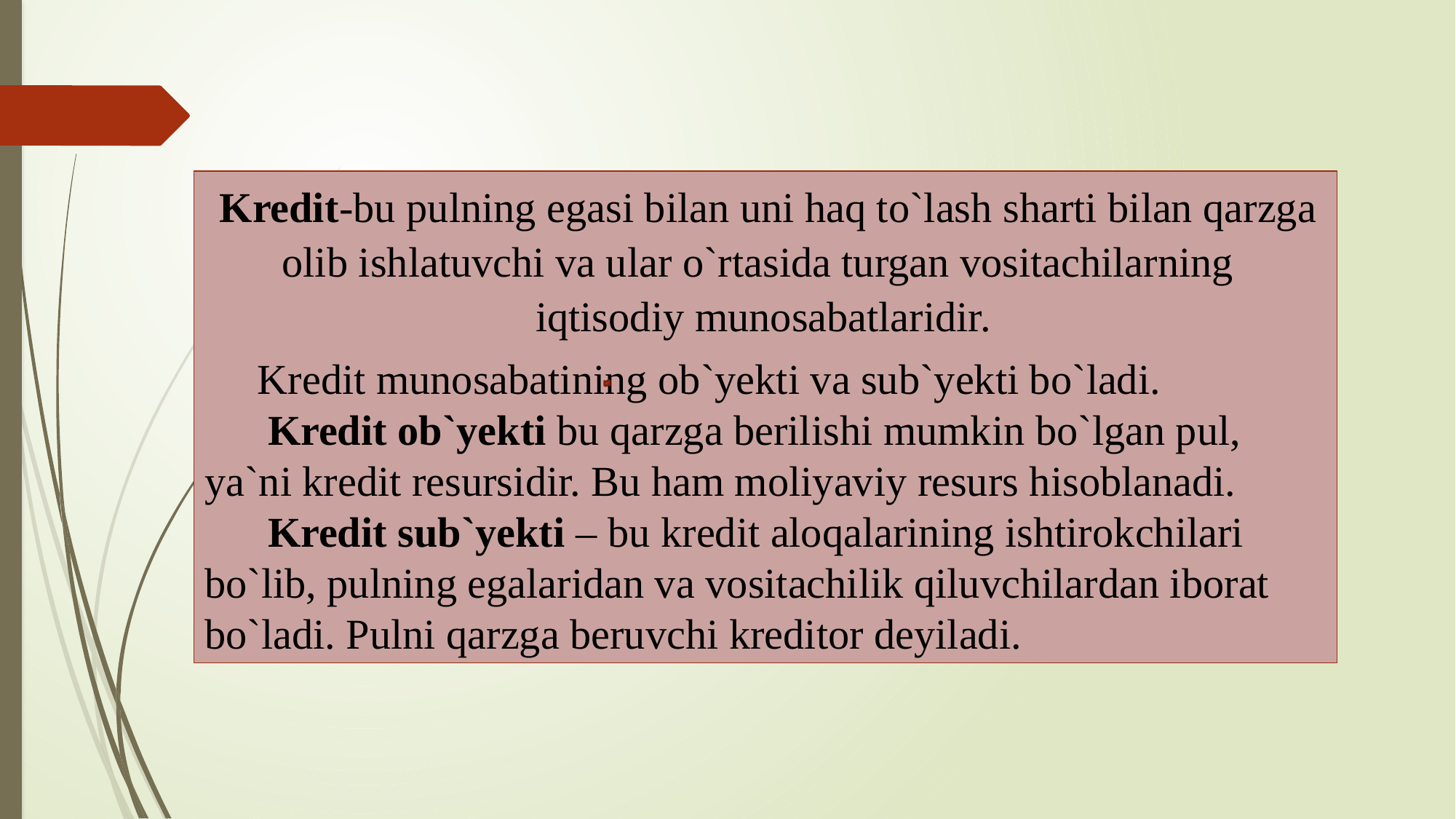

Kredit-bu pulning egasi bilan uni haq to`lash sharti bilan qarzga olib ishlatuvchi va ular o`rtasida turgan vositachilarning  iqtisodiy munosabatlaridir.
     Kredit munosabatining ob`yekti va sub`yekti bo`ladi.
      Kredit ob`yekti bu qarzga berilishi mumkin bo`lgan pul, ya`ni kredit resursidir. Bu ham moliyaviy resurs hisoblanadi.
      Kredit sub`yekti – bu kredit aloqalarining ishtirokchilari bo`lib, pulning egalaridan va vositachilik qiluvchilardan iborat bo`ladi. Pulni qarzga beruvchi kreditor deyiladi.